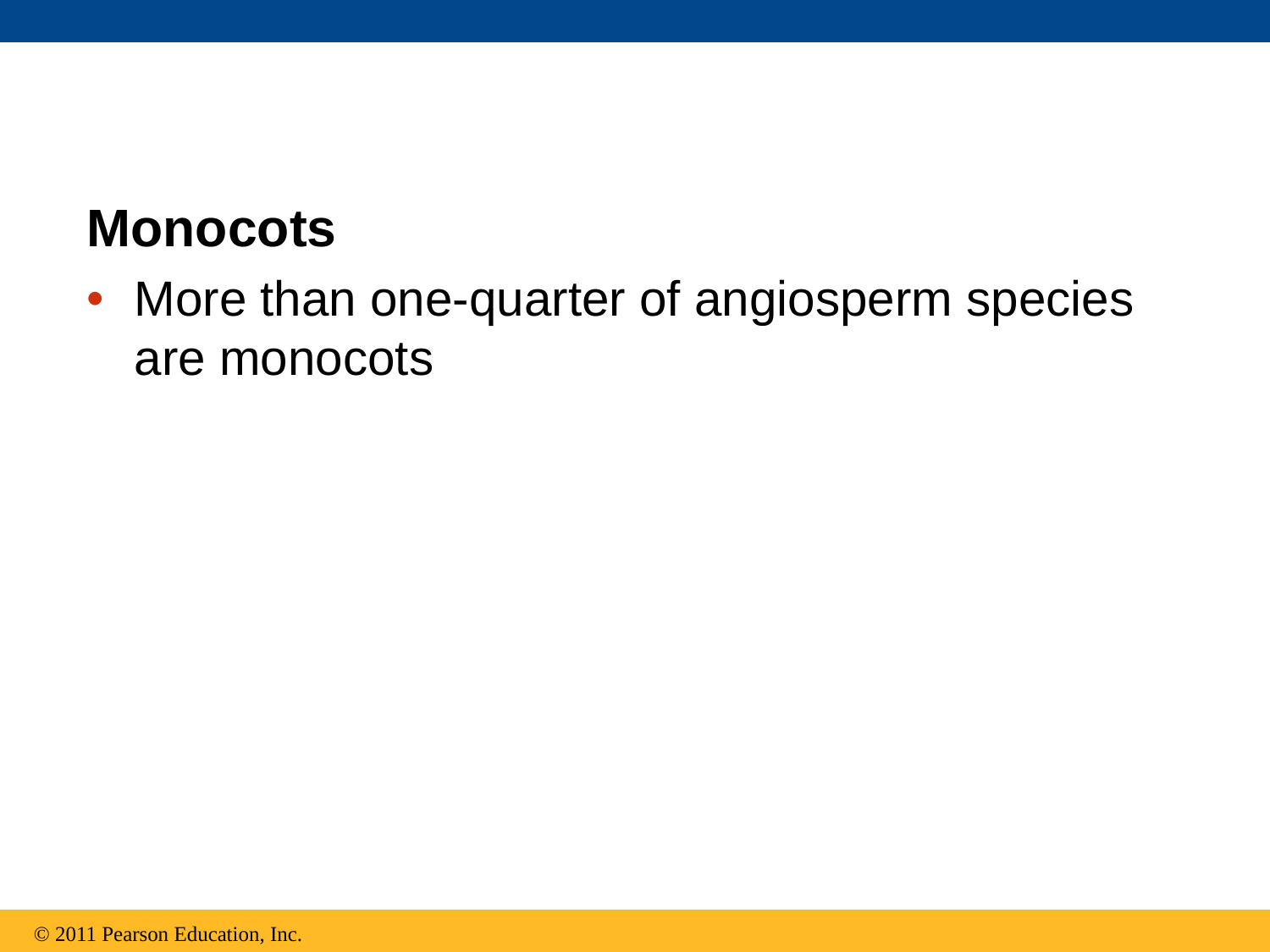

Monocots
More than one-quarter of angiosperm species are monocots

© 2011 Pearson Education, Inc.